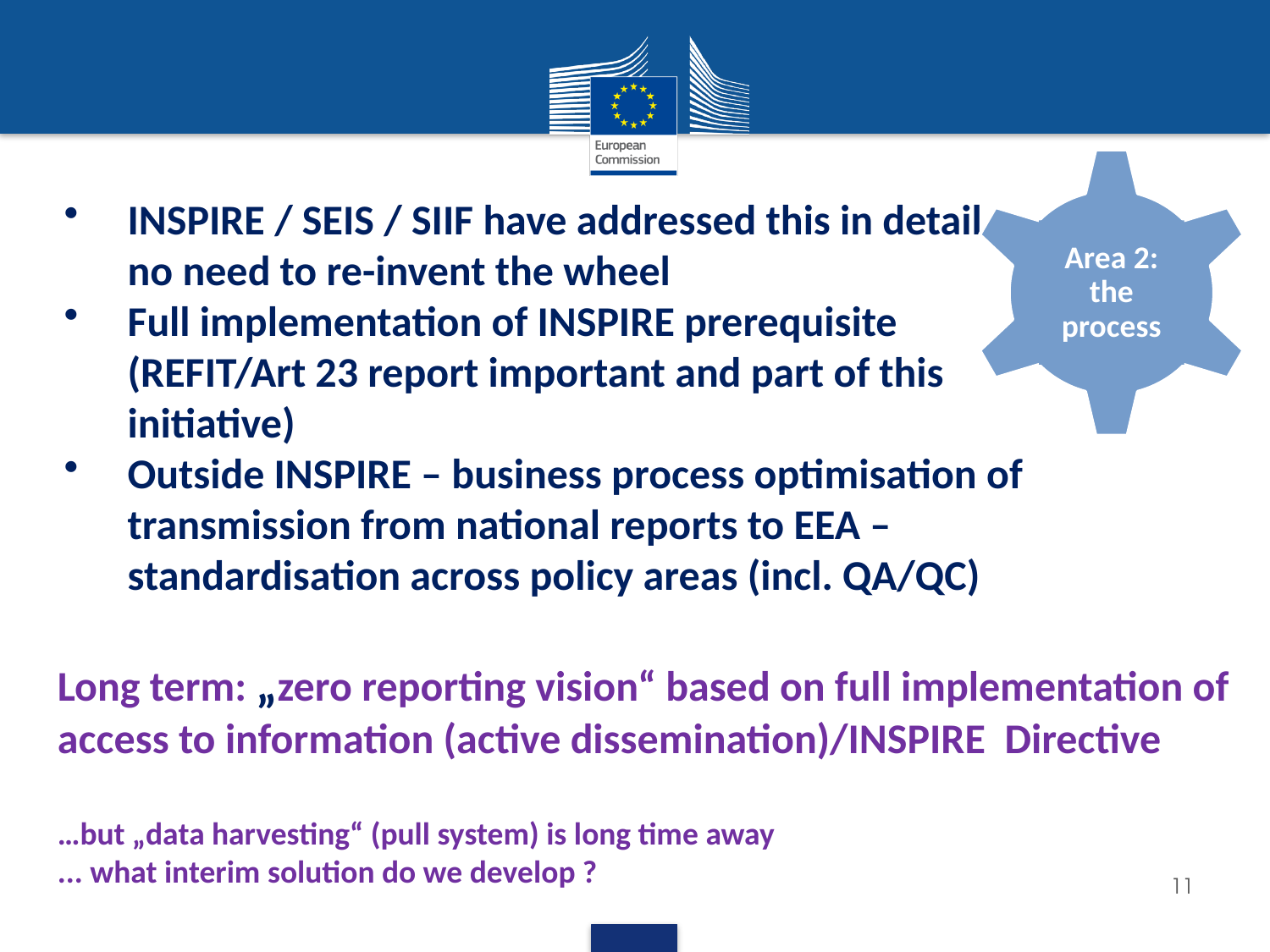

Area 2: the process
INSPIRE / SEIS / SIIF have addressed this in detail, no need to re-invent the wheel
Full implementation of INSPIRE prerequisite
(REFIT/Art 23 report important and part of this initiative)
Outside INSPIRE – business process optimisation of transmission from national reports to EEA – standardisation across policy areas (incl. QA/QC)
Long term: „zero reporting vision“ based on full implementation of access to information (active dissemination)/INSPIRE  Directive

…but „data harvesting“ (pull system) is long time away
... what interim solution do we develop ?
11